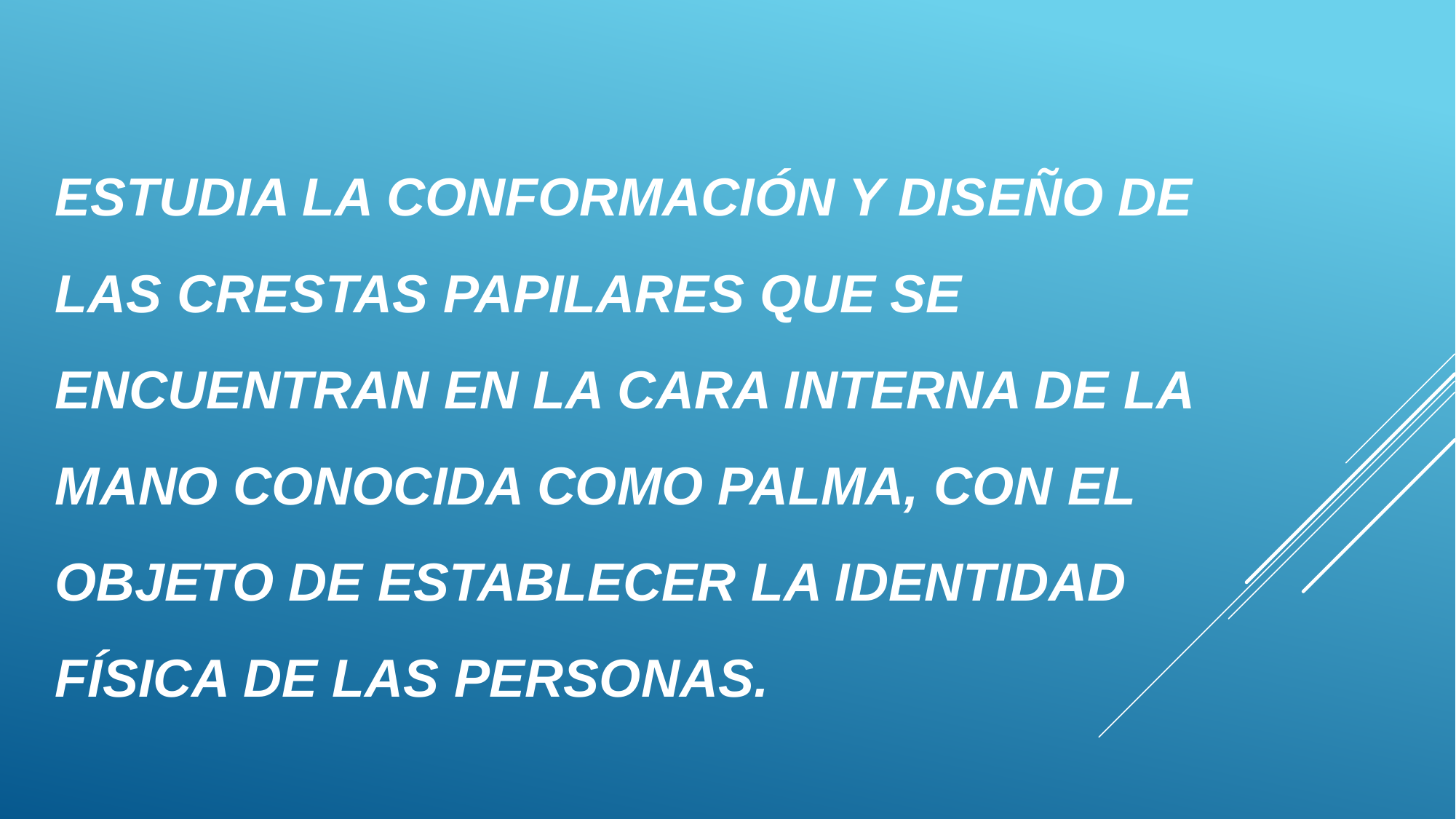

# estudia la conformación y diseño de las crestas papilares que se encuentran en la cara interna de la mano conocida como palma, con el objeto de establecer la identidad física de las personas.